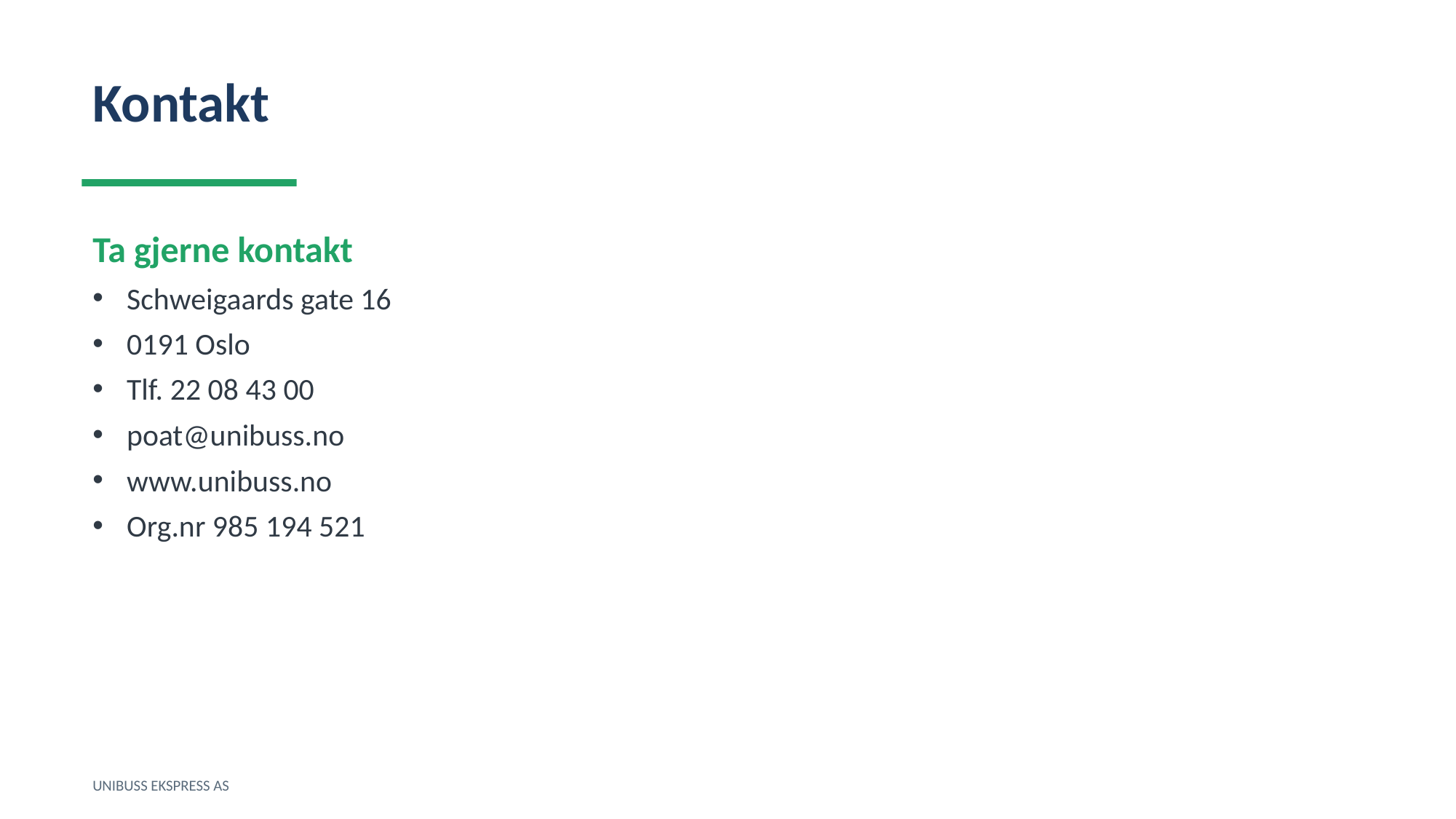

Kontakt

Ta gjerne kontakt
Schweigaards gate 16
0191 Oslo
Tlf. 22 08 43 00
poat@unibuss.no
www.unibuss.no
Org.nr 985 194 521
UNIBUSS EKSPRESS AS